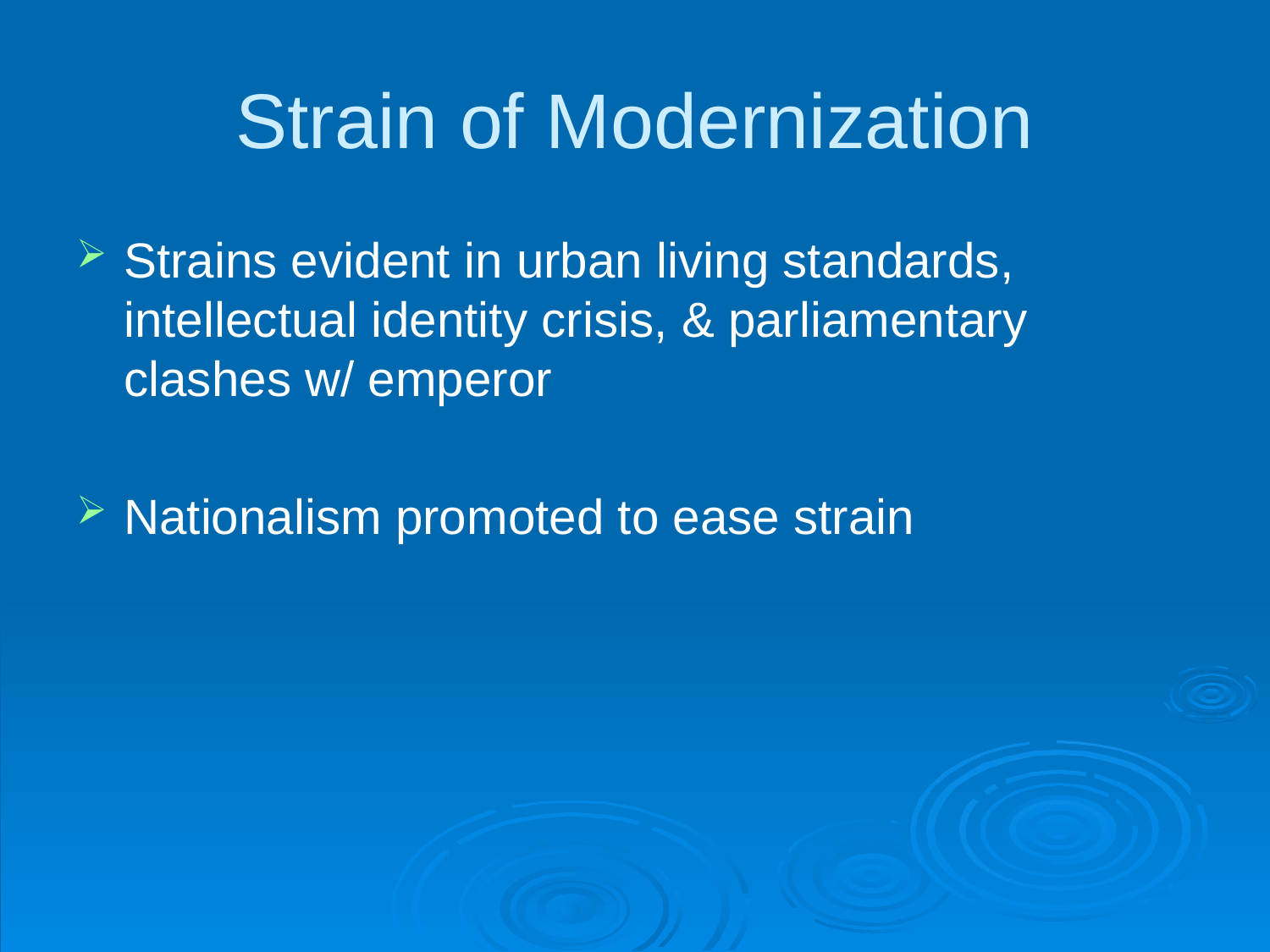

# Strain of Modernization
Strains evident in urban living standards, intellectual identity crisis, & parliamentary clashes w/ emperor

Nationalism promoted to ease strain